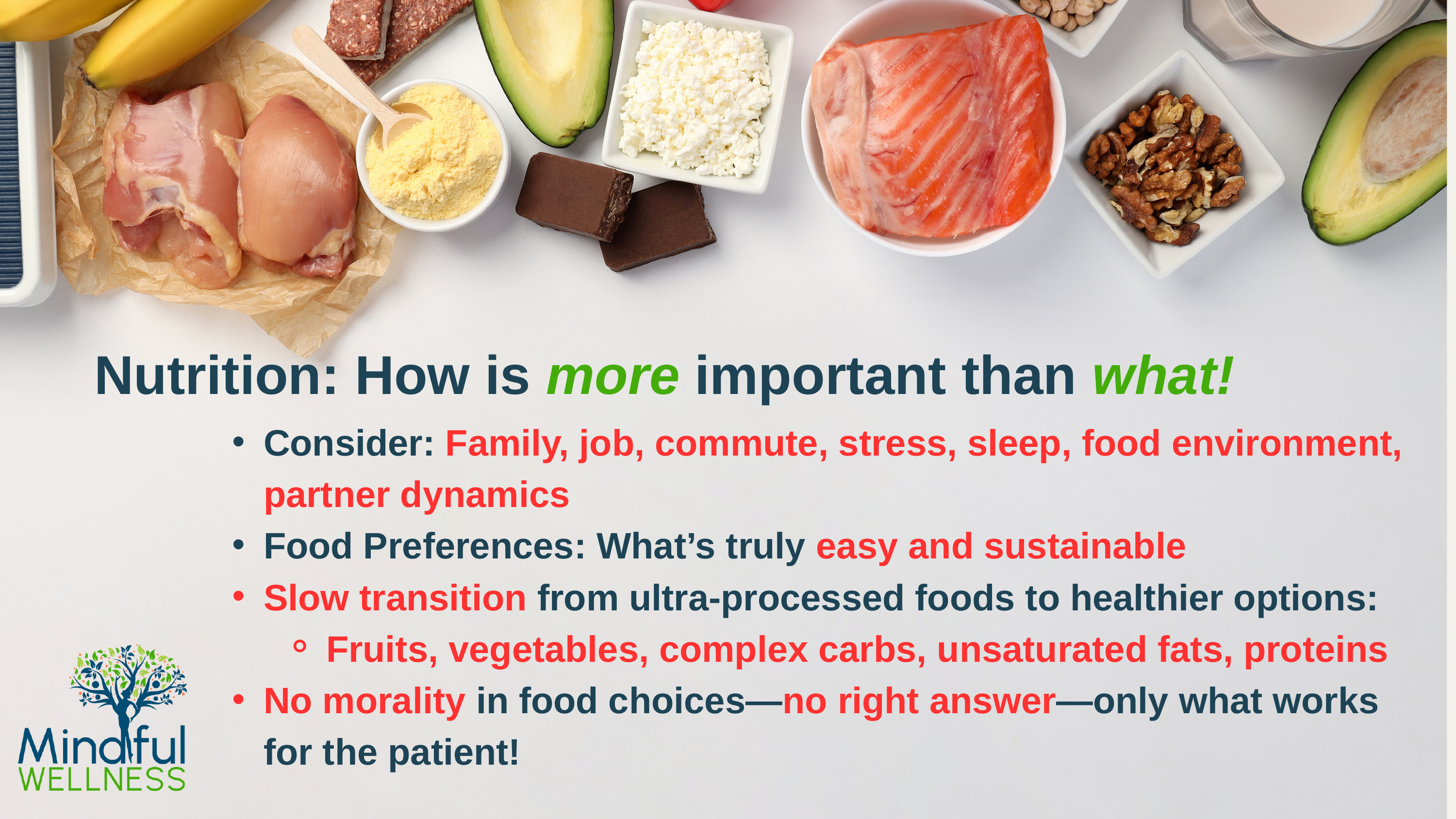

Nutrition: How is more important than what!
Consider: Family, job, commute, stress, sleep, food environment, partner dynamics
Food Preferences: What’s truly easy and sustainable
Slow transition from ultra-processed foods to healthier options:
Fruits, vegetables, complex carbs, unsaturated fats, proteins
No morality in food choices—no right answer—only what works for the patient!